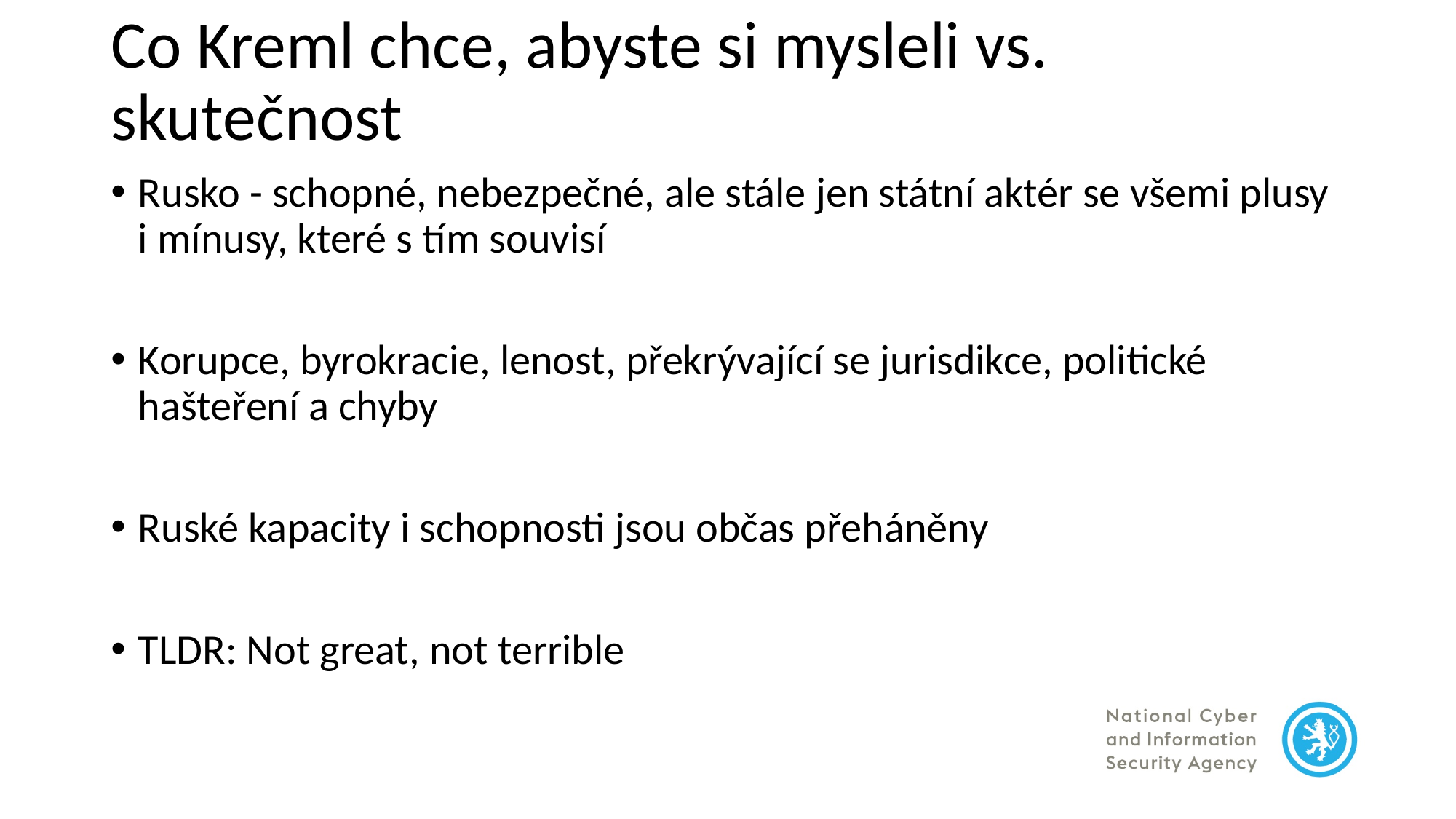

# Co Kreml chce, abyste si mysleli vs. skutečnost
Rusko - schopné, nebezpečné, ale stále jen státní aktér se všemi plusy i mínusy, které s tím souvisí

Korupce, byrokracie, lenost, překrývající se jurisdikce, politické hašteření a chyby

Ruské kapacity i schopnosti jsou občas přeháněny

TLDR: Not great, not terrible